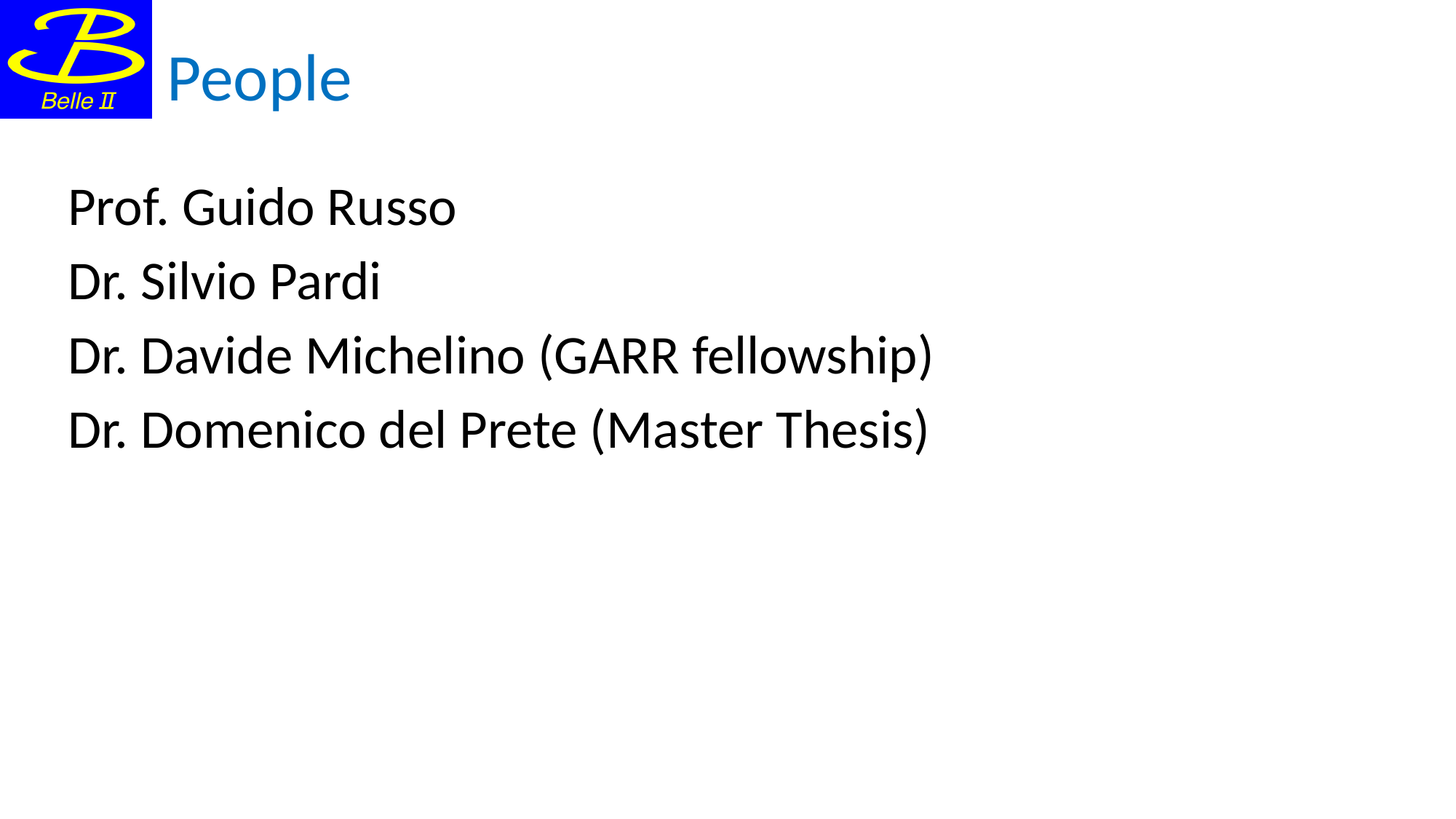

# People
Prof. Guido Russo
Dr. Silvio Pardi
Dr. Davide Michelino (GARR fellowship)
Dr. Domenico del Prete (Master Thesis)